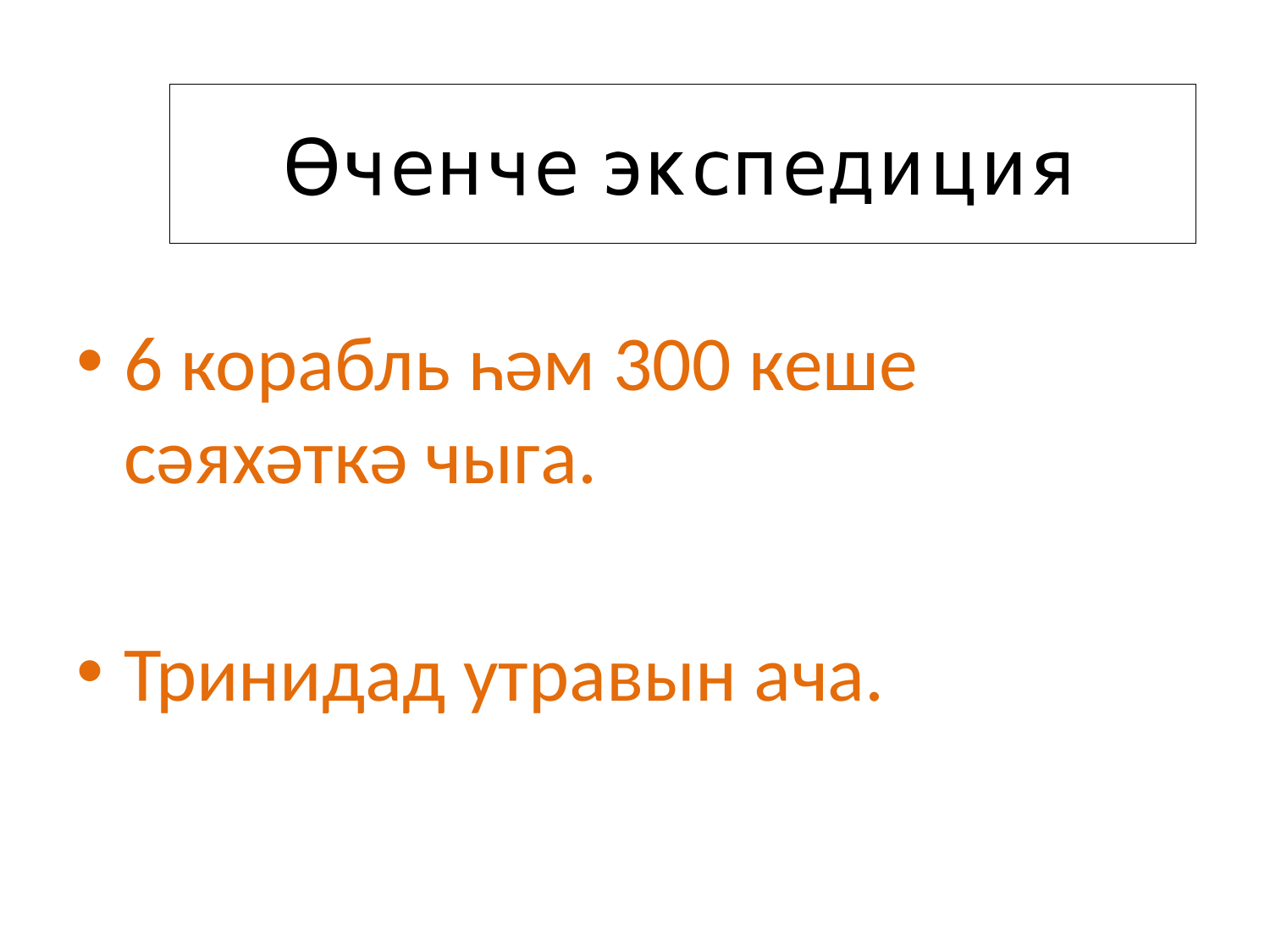

# Өченче экспедиция
6 корабль һәм 300 кеше сәяхәткә чыга.

Тринидад утравын ача.